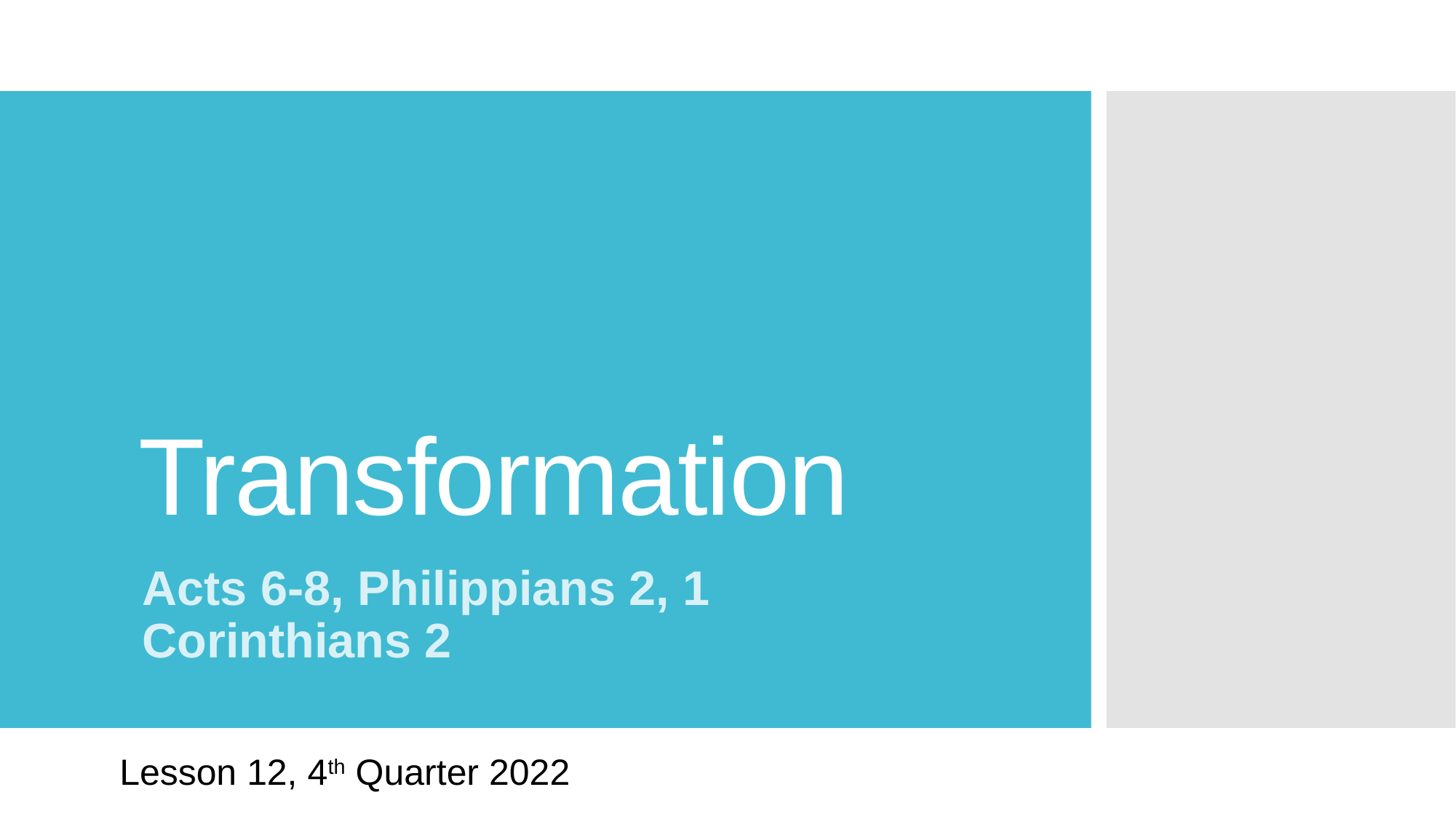

# Transformation
Acts 6-8, Philippians 2, 1 Corinthians 2
Lesson 12, 4th Quarter 2022